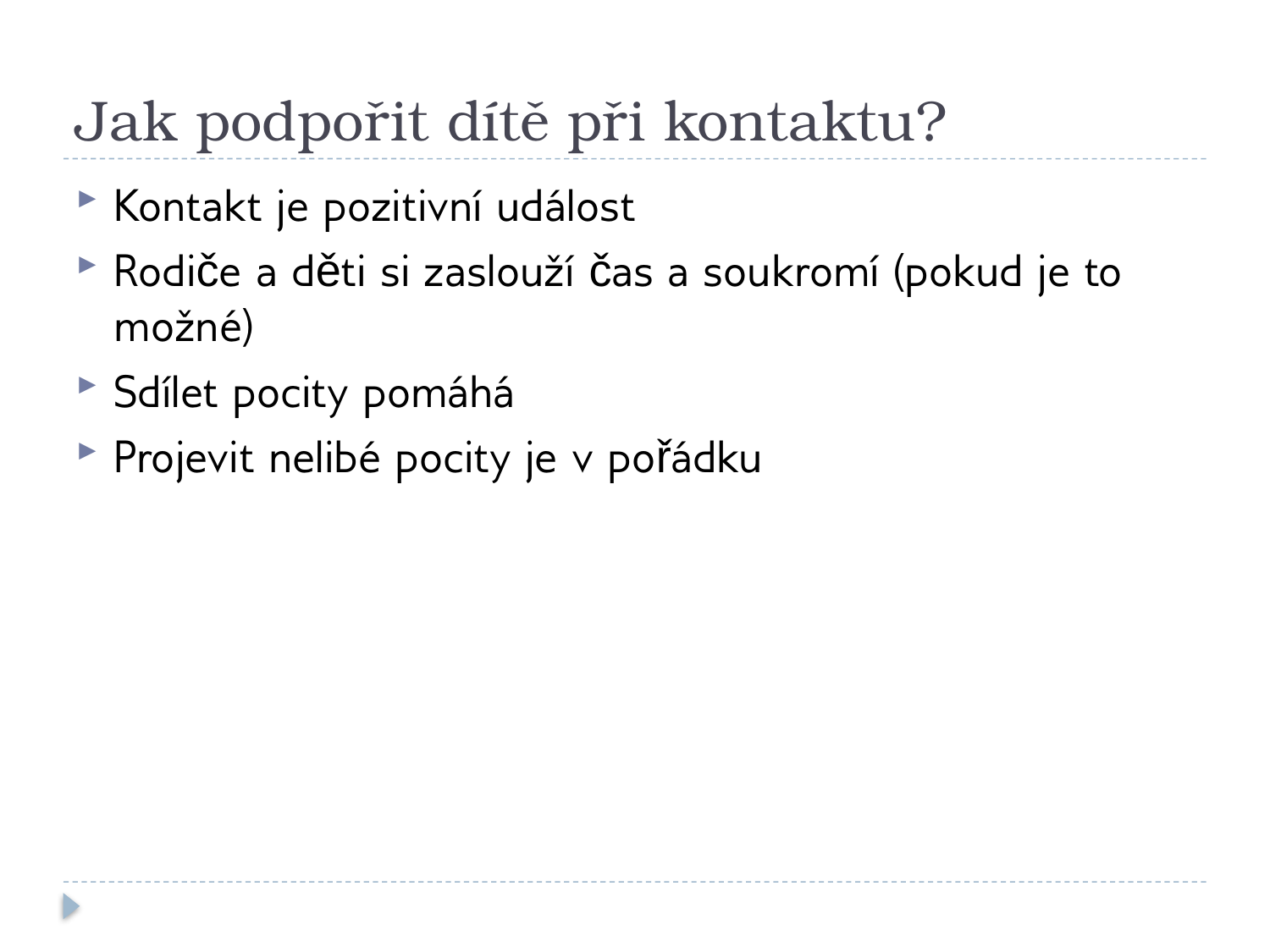

# Jak podpořit dítě při kontaktu?
Kontakt je pozitivní událost
Rodiče a děti si zaslouží čas a soukromí (pokud je to možné)
Sdílet pocity pomáhá
Projevit nelibé pocity je v pořádku